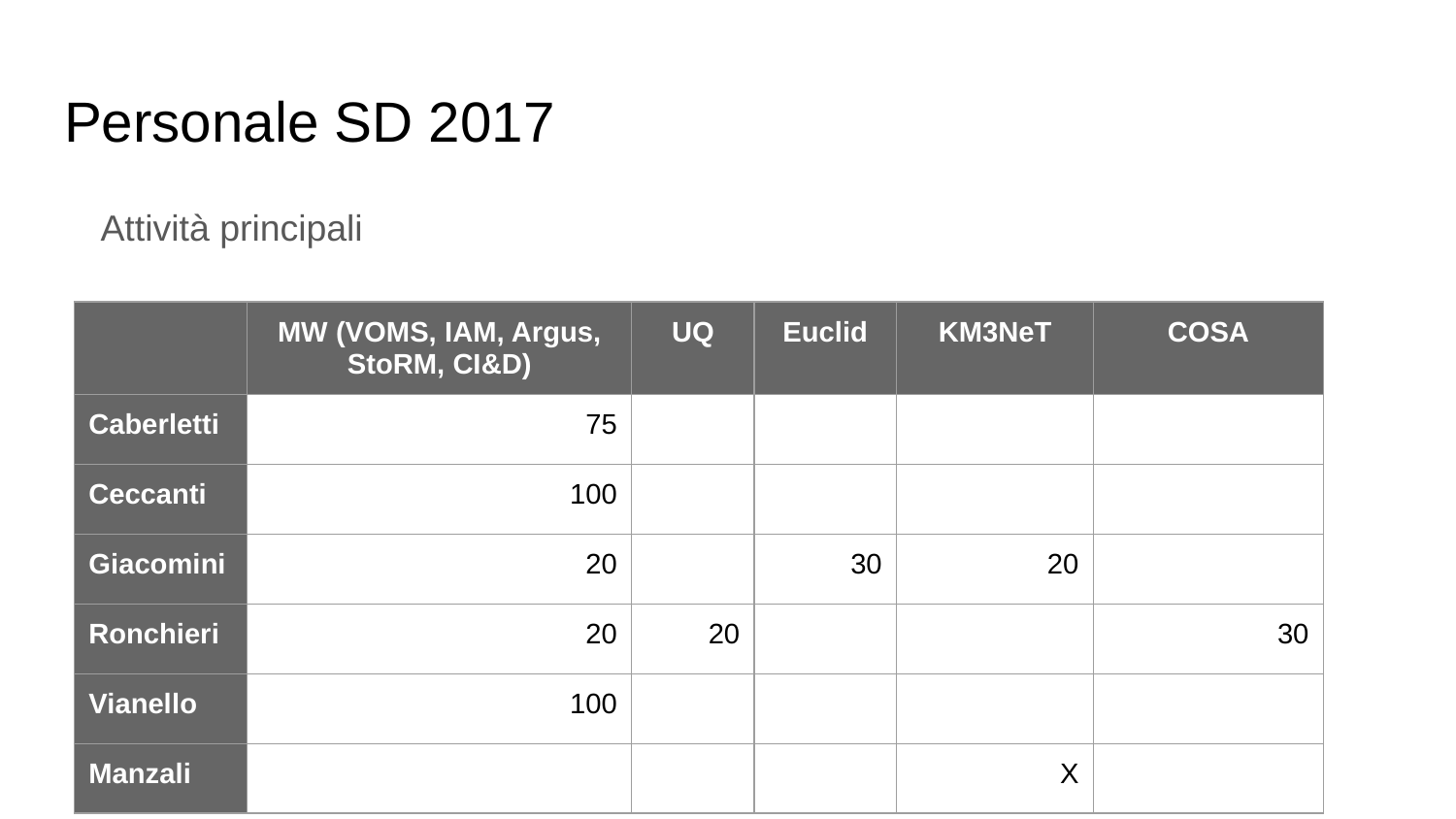

# Personale SD 2017
Attività principali
|  | MW (VOMS, IAM, Argus, StoRM, CI&D) | UQ | Euclid | KM3NeT | COSA |
| --- | --- | --- | --- | --- | --- |
| Caberletti | 75 |  |  |  |  |
| Ceccanti | 100 |  |  |  |  |
| Giacomini | 20 |  | 30 | 20 |  |
| Ronchieri | 20 | 20 |  |  | 30 |
| Vianello | 100 |  |  |  |  |
| Manzali |  |  |  | X |  |